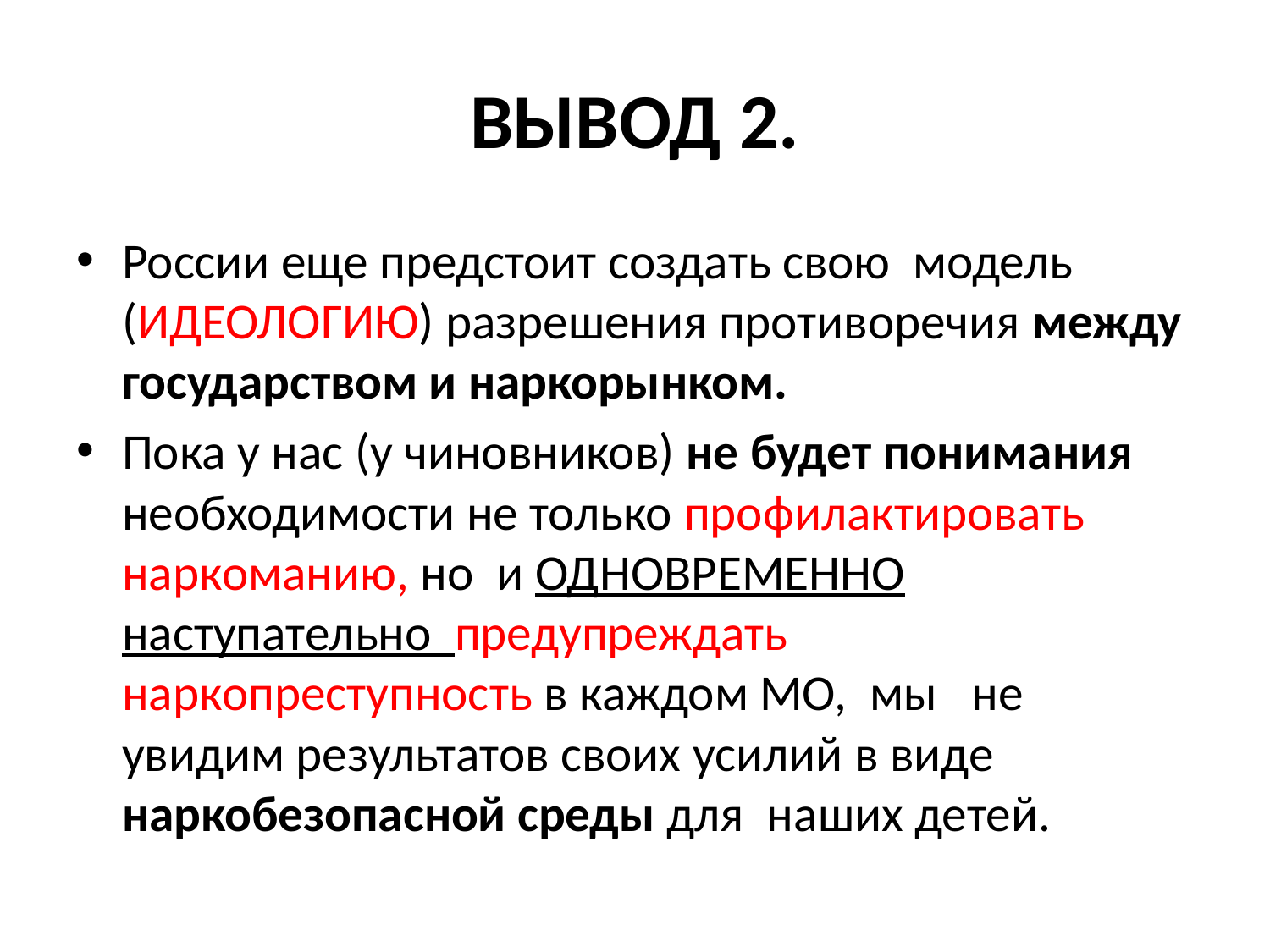

# ВЫВОД 2.
России еще предстоит создать свою  модель (ИДЕОЛОГИЮ) разрешения противоречия между государством и наркорынком.
Пока у нас (у чиновников) не будет понимания необходимости не только профилактировать наркоманию, но  и ОДНОВРЕМЕННО наступательно  предупреждать наркопреступность в каждом МО,  мы   не увидим результатов своих усилий в виде наркобезопасной среды для  наших детей.